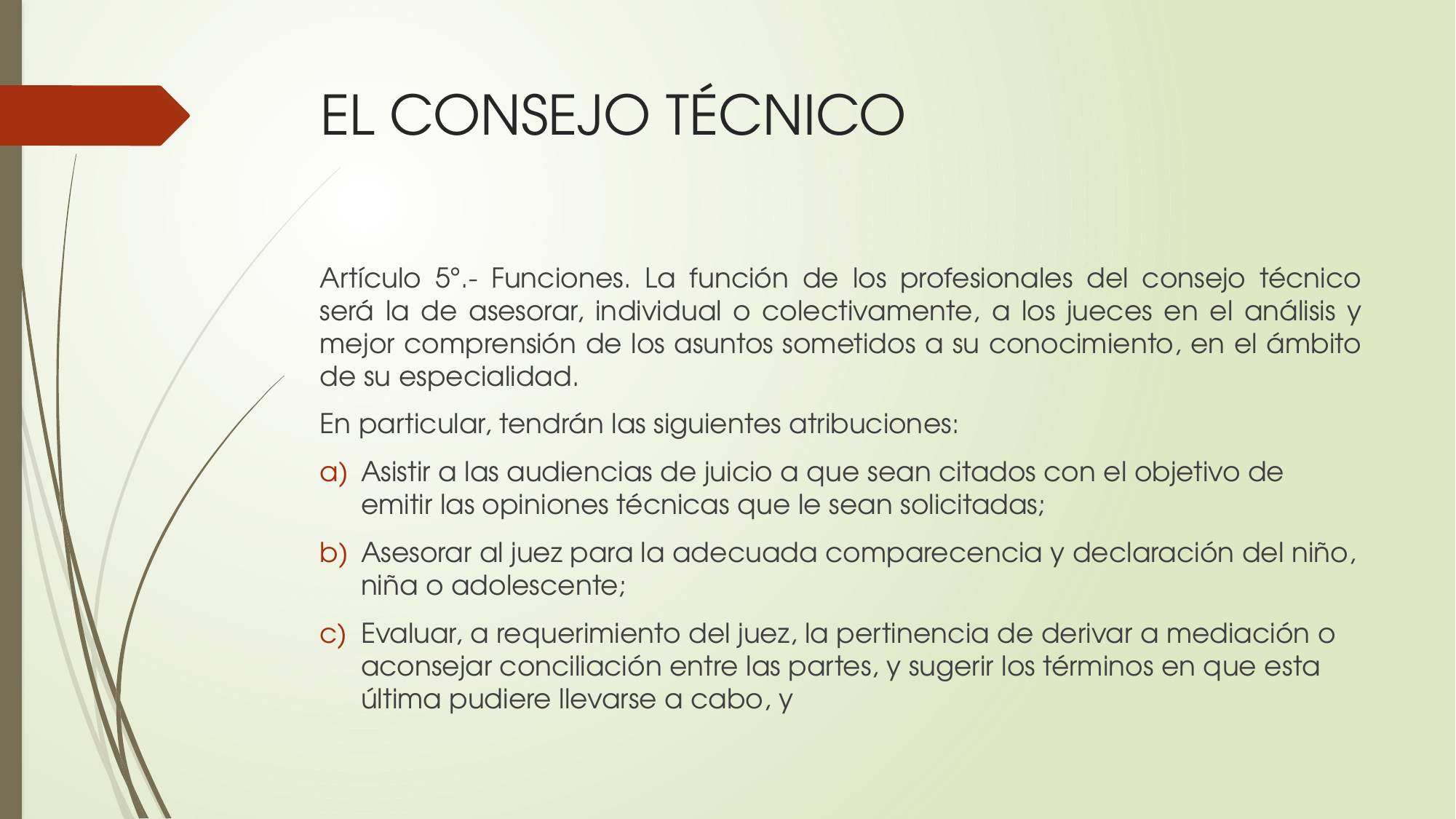

# EL CONSEJO TÉCNICO
Artículo 5°.- Funciones. La función de los profesionales del consejo técnico será la de asesorar, individual o colectivamente, a los jueces en el análisis y mejor comprensión de los asuntos sometidos a su conocimiento, en el ámbito de su especialidad.
En particular, tendrán las siguientes atribuciones:
Asistir a las audiencias de juicio a que sean citados con el objetivo de emitir las opiniones técnicas que le sean solicitadas;
Asesorar al juez para la adecuada comparecencia y declaración del niño, niña o adolescente;
Evaluar, a requerimiento del juez, la pertinencia de derivar a mediación o aconsejar conciliación entre las partes, y sugerir los términos en que esta última pudiere llevarse a cabo, y